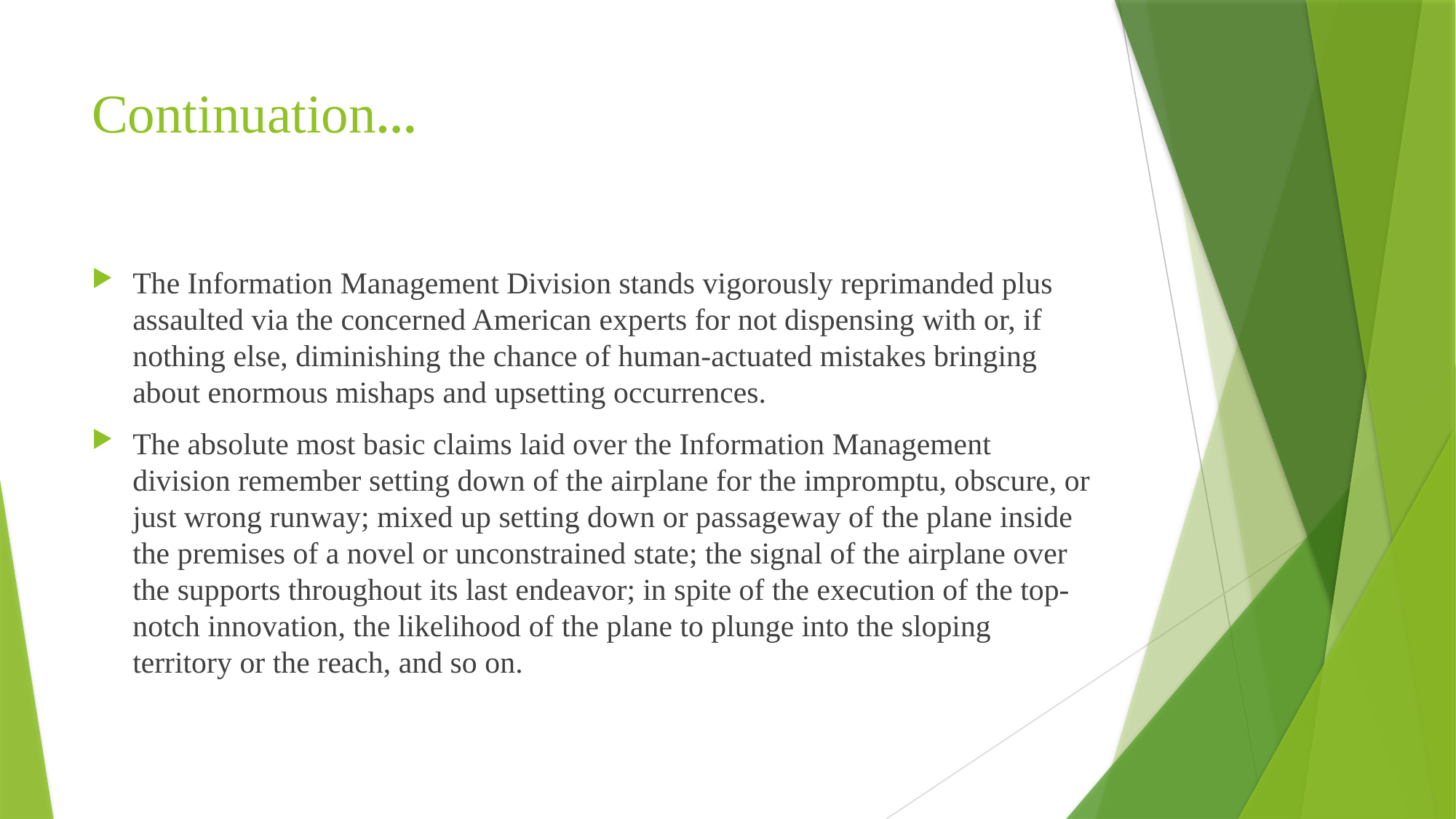

# Continuation…
The Information Management Division stands vigorously reprimanded plus assaulted via the concerned American experts for not dispensing with or, if nothing else, diminishing the chance of human-actuated mistakes bringing about enormous mishaps and upsetting occurrences.
The absolute most basic claims laid over the Information Management division remember setting down of the airplane for the impromptu, obscure, or just wrong runway; mixed up setting down or passageway of the plane inside the premises of a novel or unconstrained state; the signal of the airplane over the supports throughout its last endeavor; in spite of the execution of the top-notch innovation, the likelihood of the plane to plunge into the sloping territory or the reach, and so on.